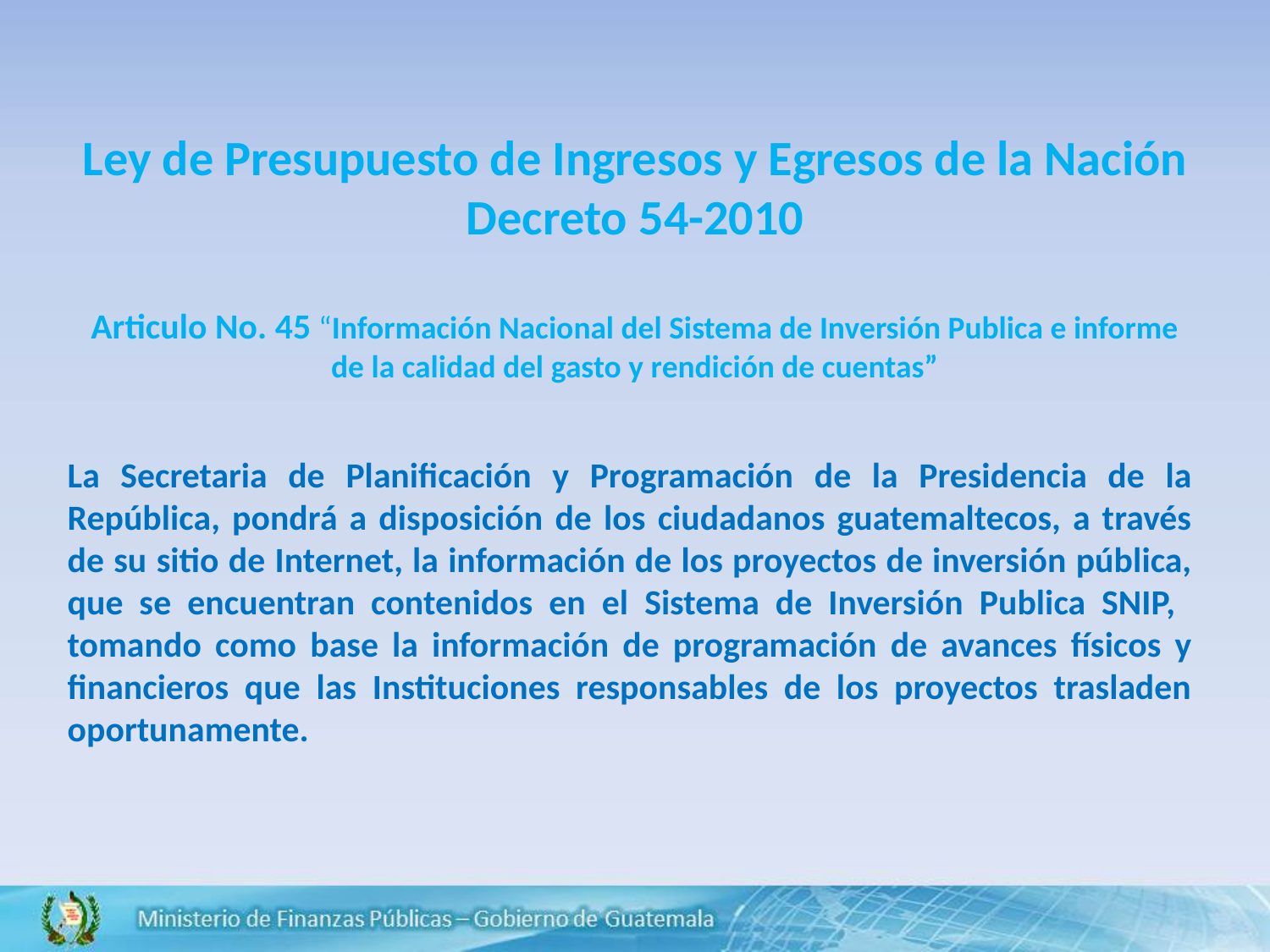

# Ley de Presupuesto de Ingresos y Egresos de la Nación Decreto 54-2010 Articulo No. 45 “Información Nacional del Sistema de Inversión Publica e informe de la calidad del gasto y rendición de cuentas”
La Secretaria de Planificación y Programación de la Presidencia de la República, pondrá a disposición de los ciudadanos guatemaltecos, a través de su sitio de Internet, la información de los proyectos de inversión pública, que se encuentran contenidos en el Sistema de Inversión Publica SNIP,  tomando como base la información de programación de avances físicos y financieros que las Instituciones responsables de los proyectos trasladen oportunamente.